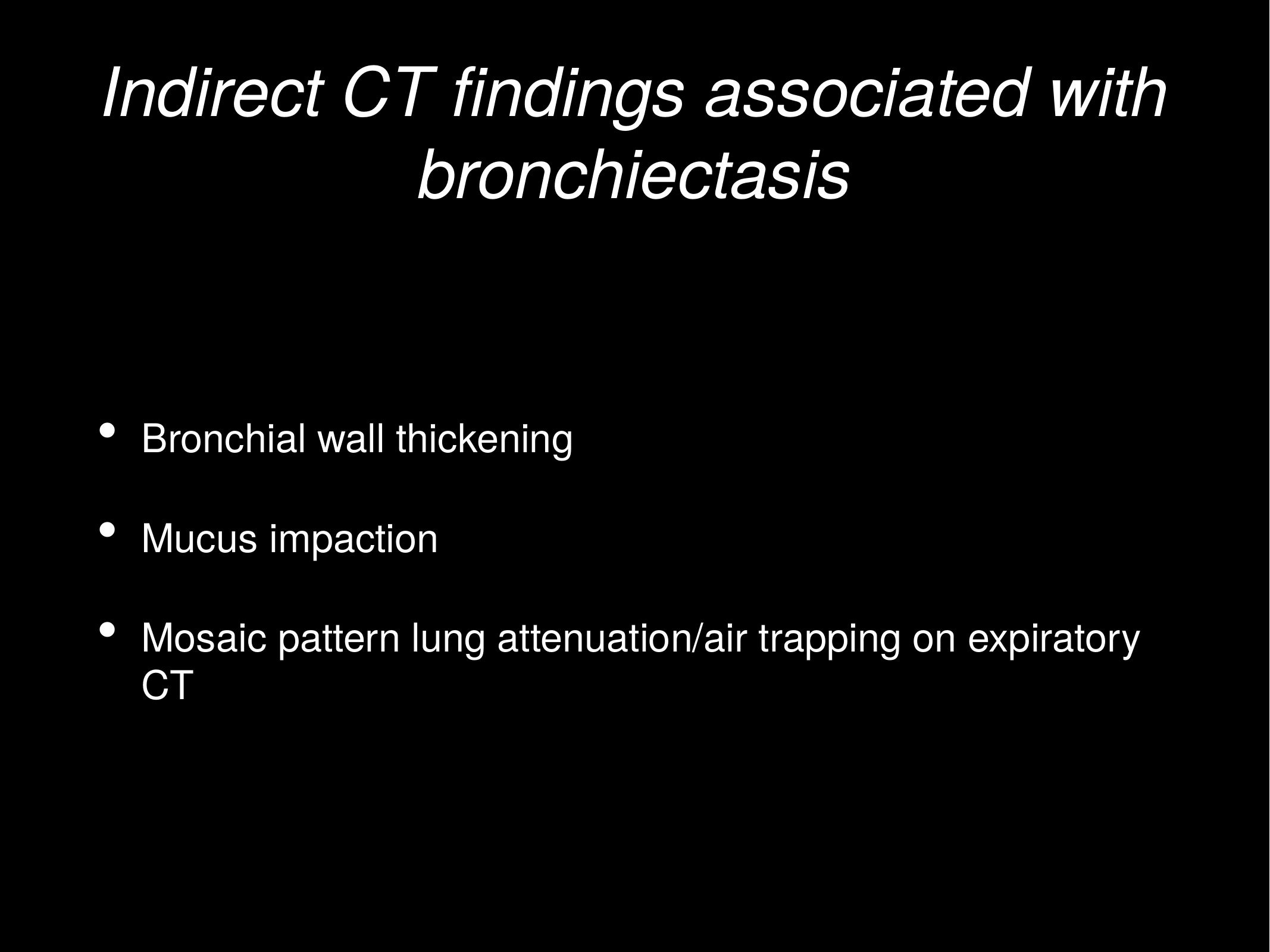

# Indirect CT findings associated with bronchiectasis
Bronchial wall thickening
Mucus impaction
Mosaic pattern lung attenuation/air trapping on expiratory CT